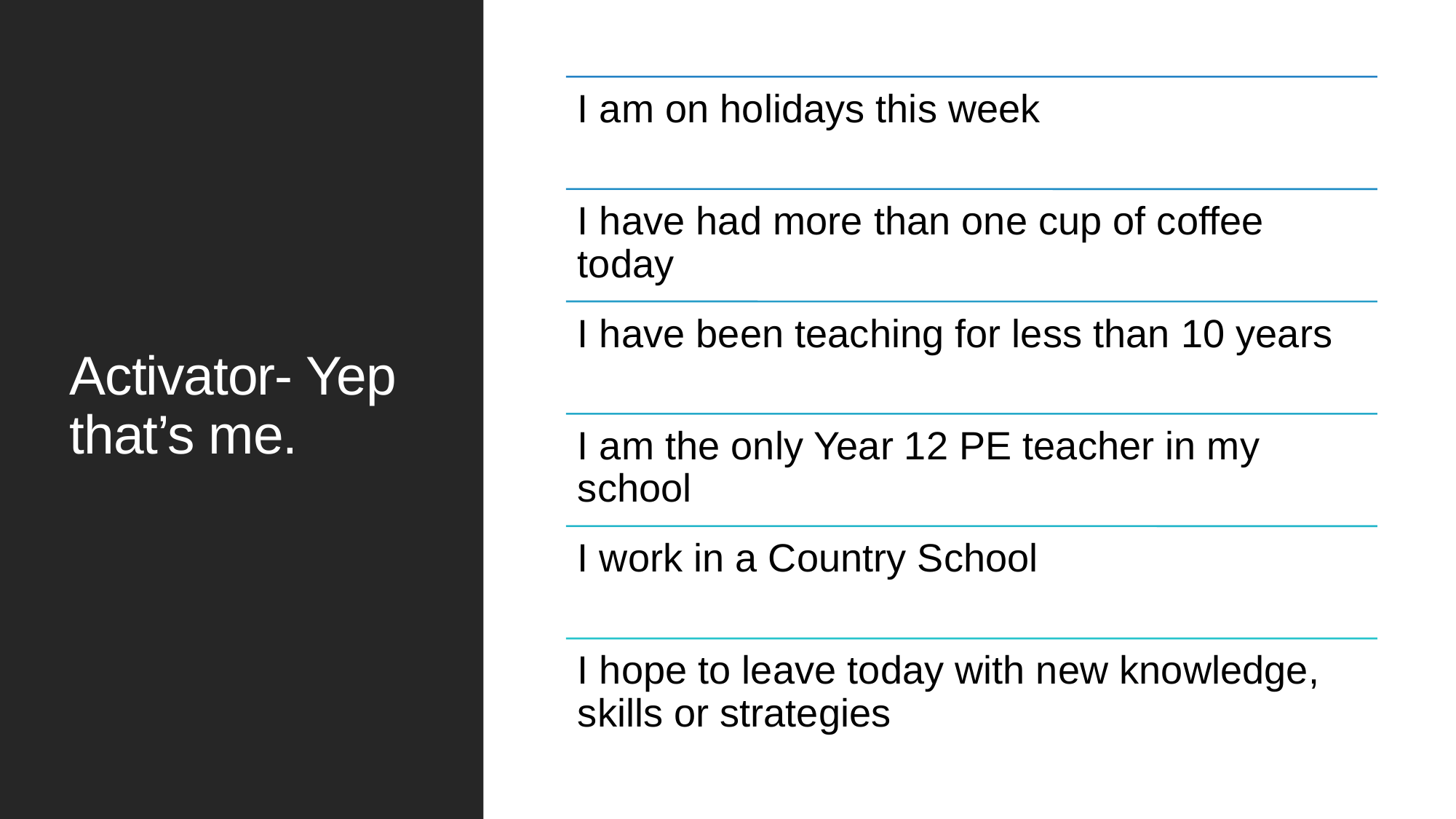

# Activator- Yep that’s me.
I am on holidays this week
I have had more than one cup of coffee today
I have been teaching for less than 10 years
I am the only Year 12 PE teacher in my school
I work in a Country School
I hope to leave today with new knowledge, skills or strategies